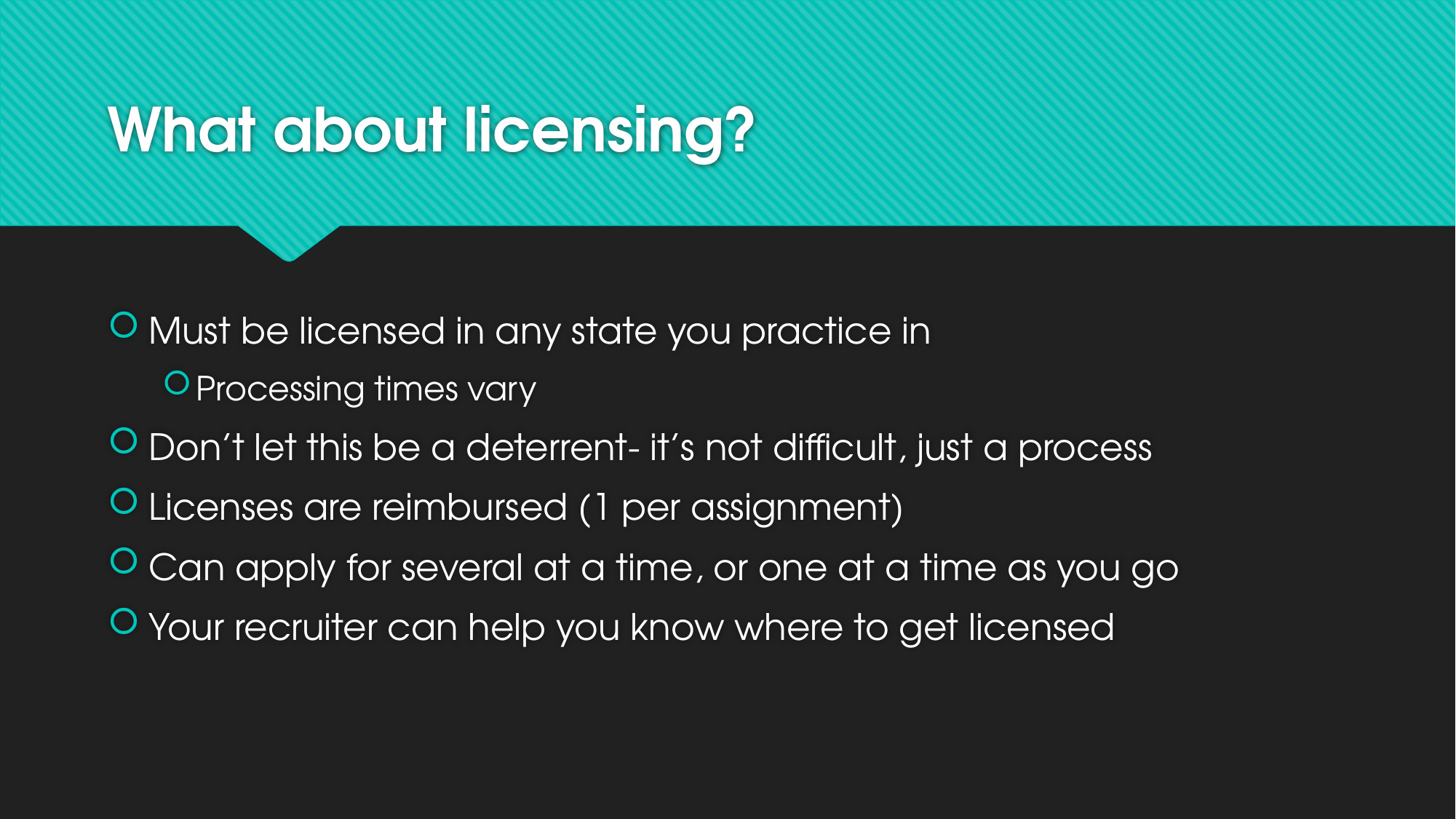

# What about licensing?
Must be licensed in any state you practice in
Processing times vary
Don’t let this be a deterrent- it’s not difficult, just a process
Licenses are reimbursed (1 per assignment)
Can apply for several at a time, or one at a time as you go
Your recruiter can help you know where to get licensed